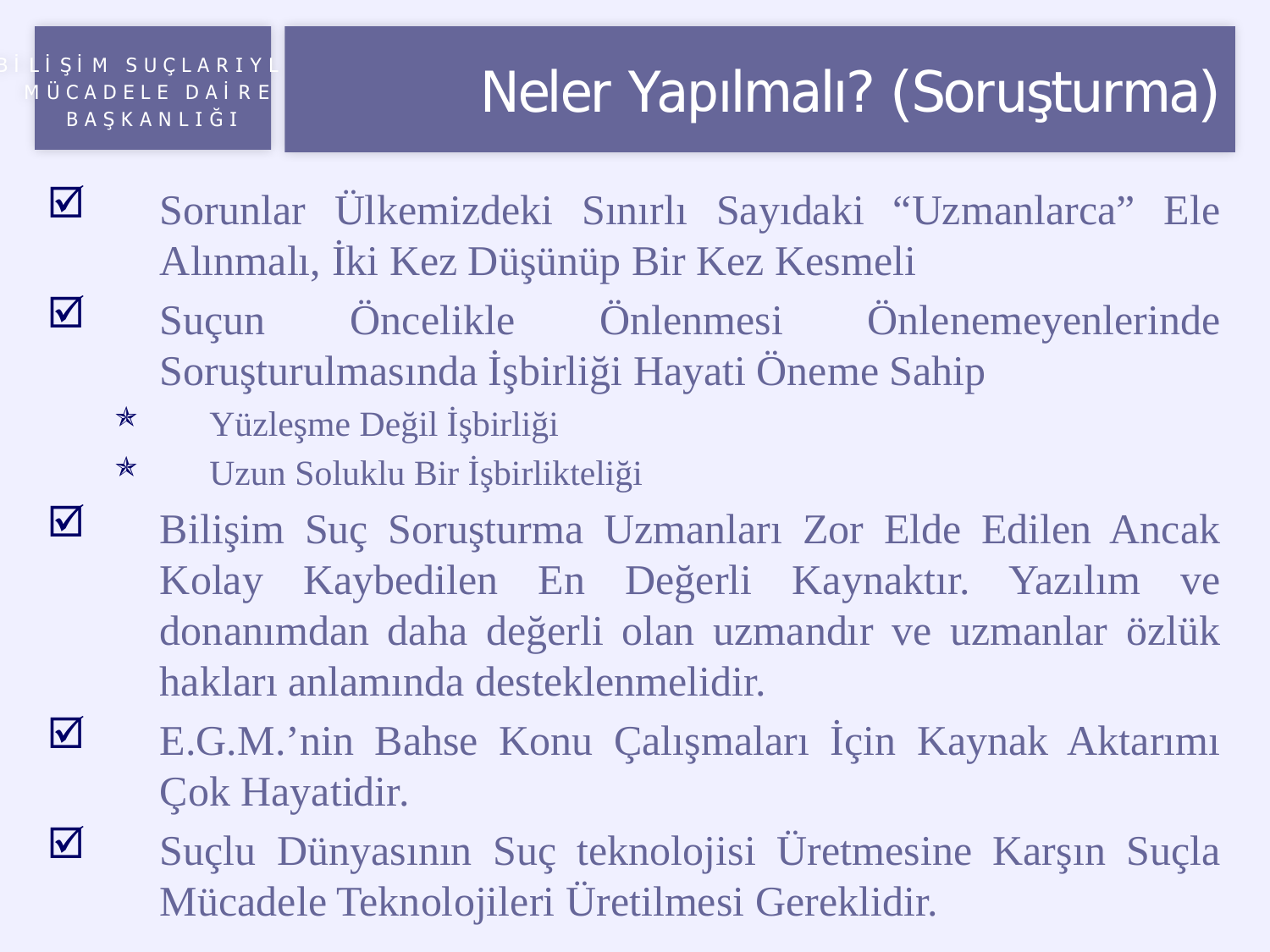

# Neler Yapılmalı? (Soruşturma)
Sorunlar Ülkemizdeki Sınırlı Sayıdaki “Uzmanlarca” Ele Alınmalı, İki Kez Düşünüp Bir Kez Kesmeli
Suçun Öncelikle Önlenmesi Önlenemeyenlerinde Soruşturulmasında İşbirliği Hayati Öneme Sahip
Yüzleşme Değil İşbirliği
Uzun Soluklu Bir İşbirlikteliği
Bilişim Suç Soruşturma Uzmanları Zor Elde Edilen Ancak Kolay Kaybedilen En Değerli Kaynaktır. Yazılım ve donanımdan daha değerli olan uzmandır ve uzmanlar özlük hakları anlamında desteklenmelidir.
E.G.M.’nin Bahse Konu Çalışmaları İçin Kaynak Aktarımı Çok Hayatidir.
Suçlu Dünyasının Suç teknolojisi Üretmesine Karşın Suçla Mücadele Teknolojileri Üretilmesi Gereklidir.